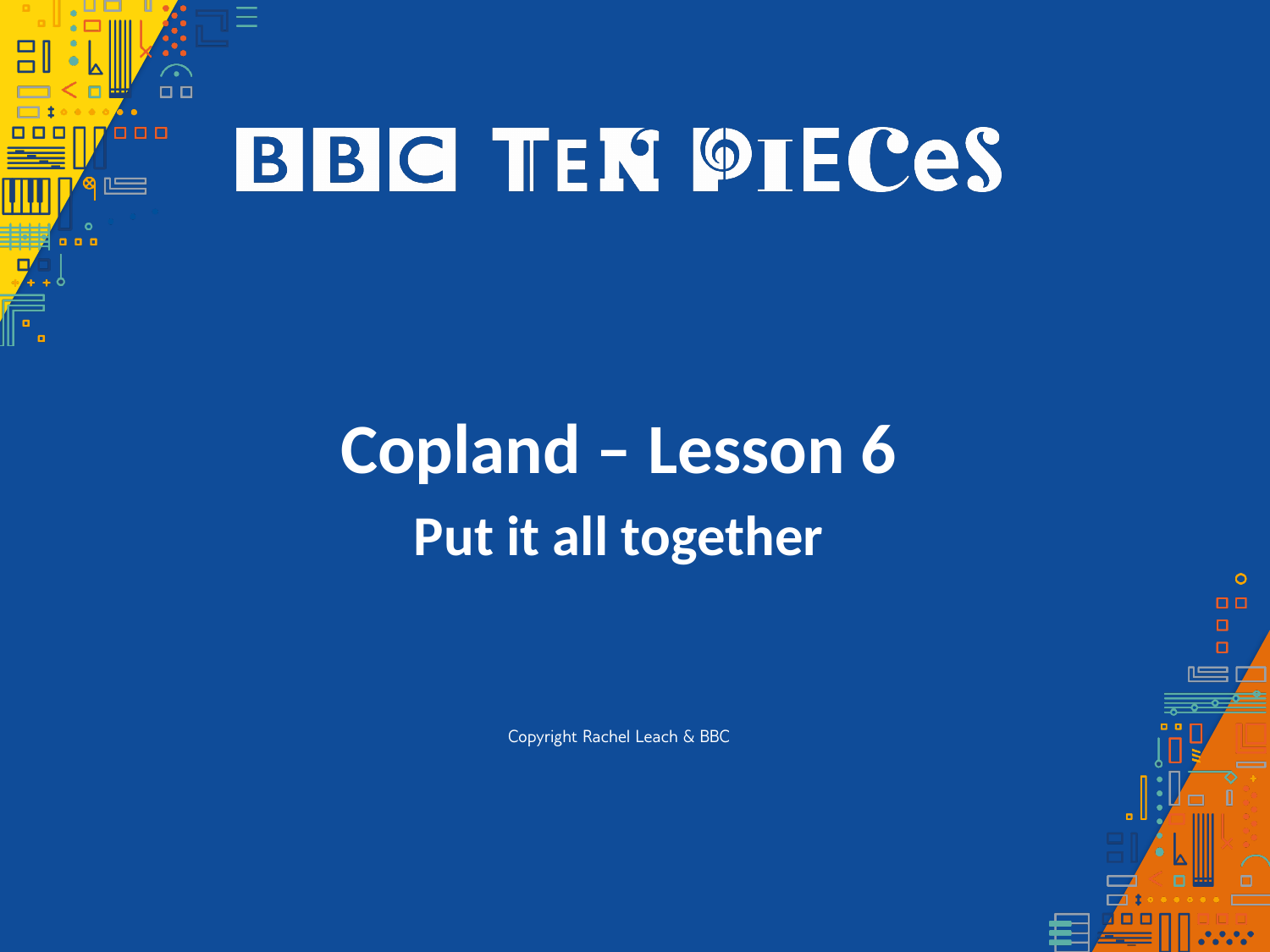

Copland – Lesson 6
Put it all together
Copyright Rachel Leach & BBC